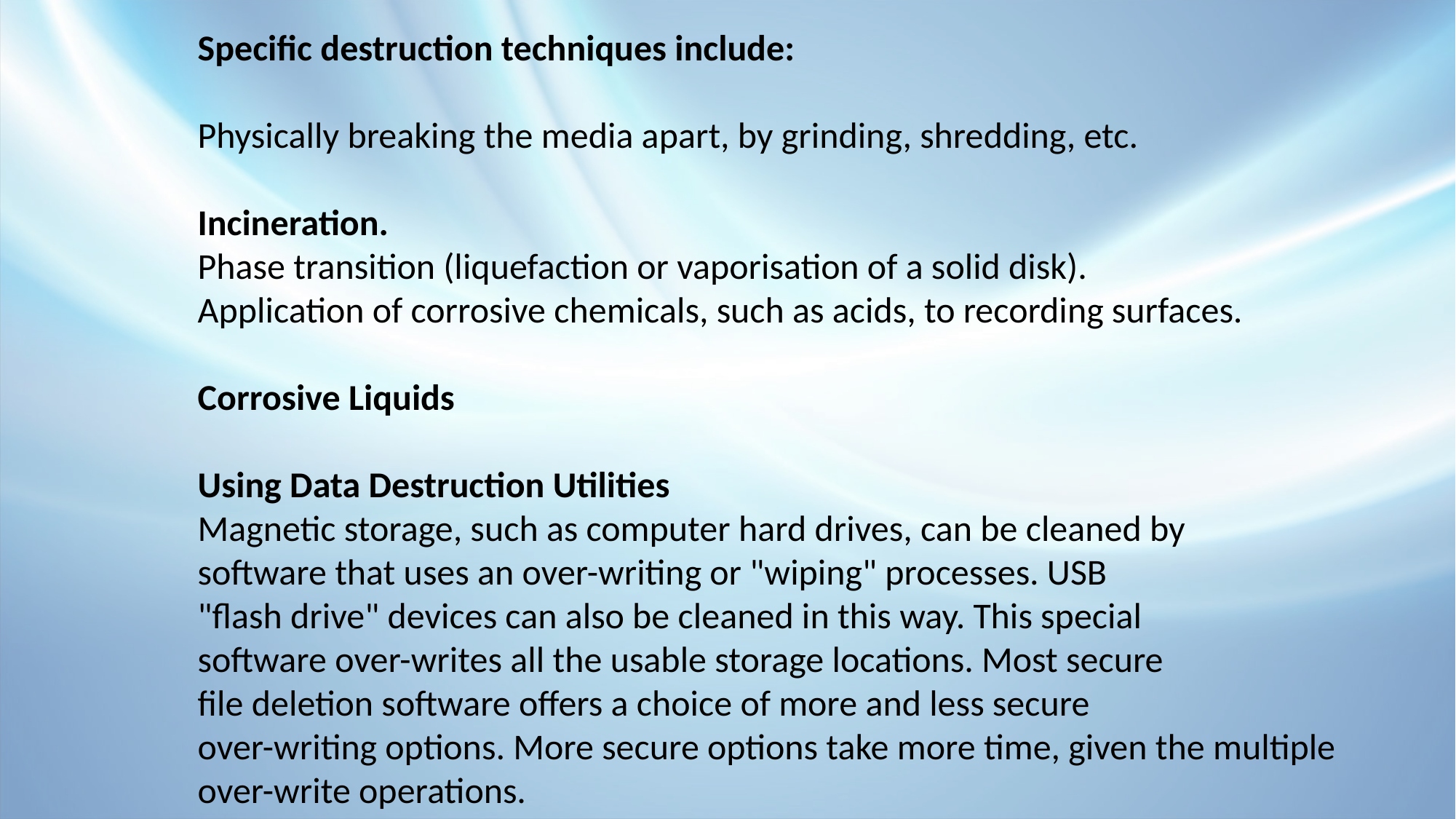

Specific destruction techniques include:

Physically breaking the media apart, by grinding, shredding, etc.

Incineration.
Phase transition (liquefaction or vaporisation of a solid disk).
Application of corrosive chemicals, such as acids, to recording surfaces.

Corrosive Liquids

Using Data Destruction Utilities
Magnetic storage, such as computer hard drives, can be cleaned by
software that uses an over-writing or "wiping" processes. USB
"flash drive" devices can also be cleaned in this way. This special
software over-writes all the usable storage locations. Most secure
file deletion software offers a choice of more and less secure
over-writing options. More secure options take more time, given the multiple over-write operations.